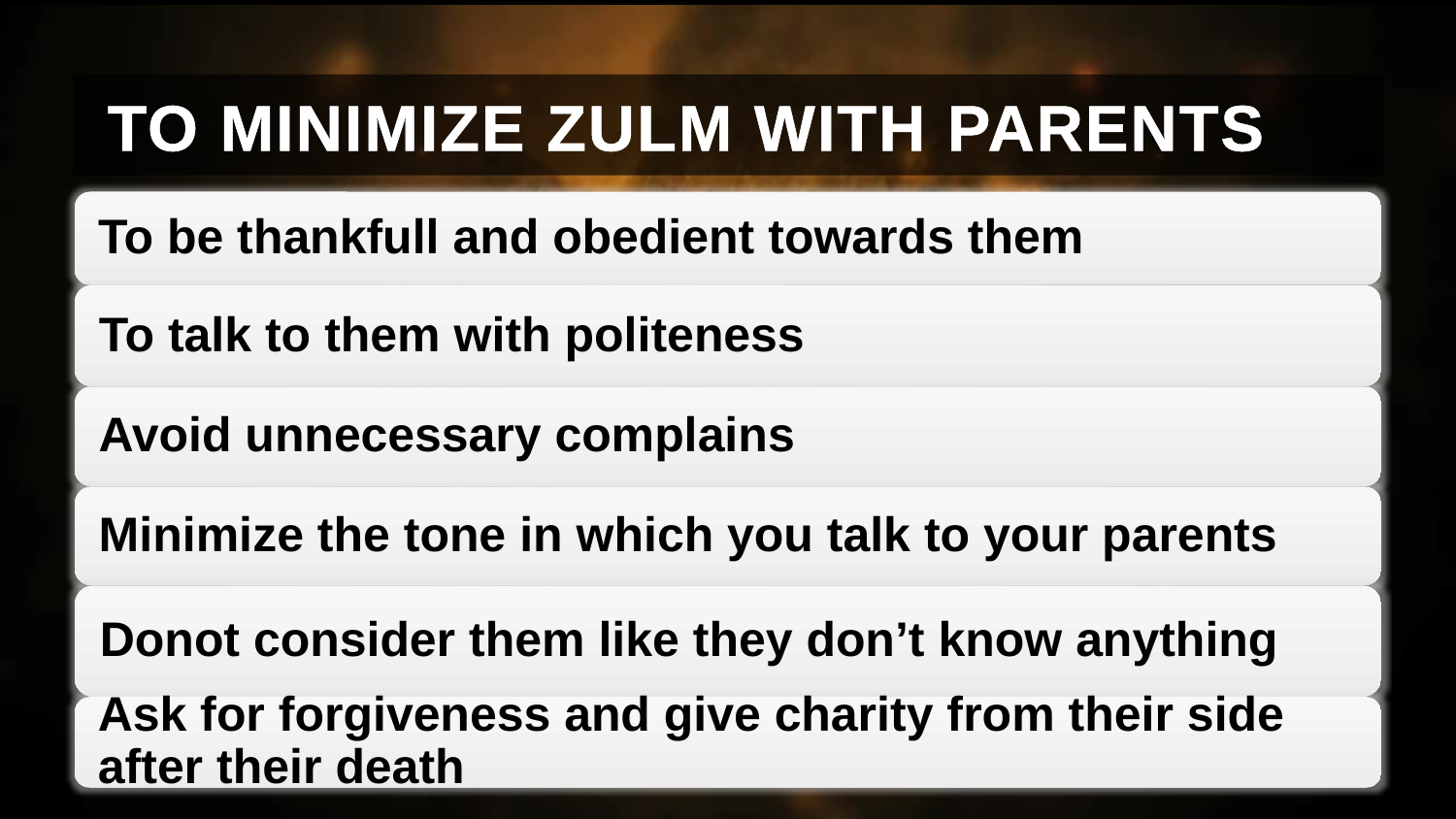

# To Minimize Zulm With Parents
To be thankfull and obedient towards them
To talk to them with politeness
Avoid unnecessary complains
Minimize the tone in which you talk to your parents
Donot consider them like they don’t know anything
Ask for forgiveness and give charity from their side after their death